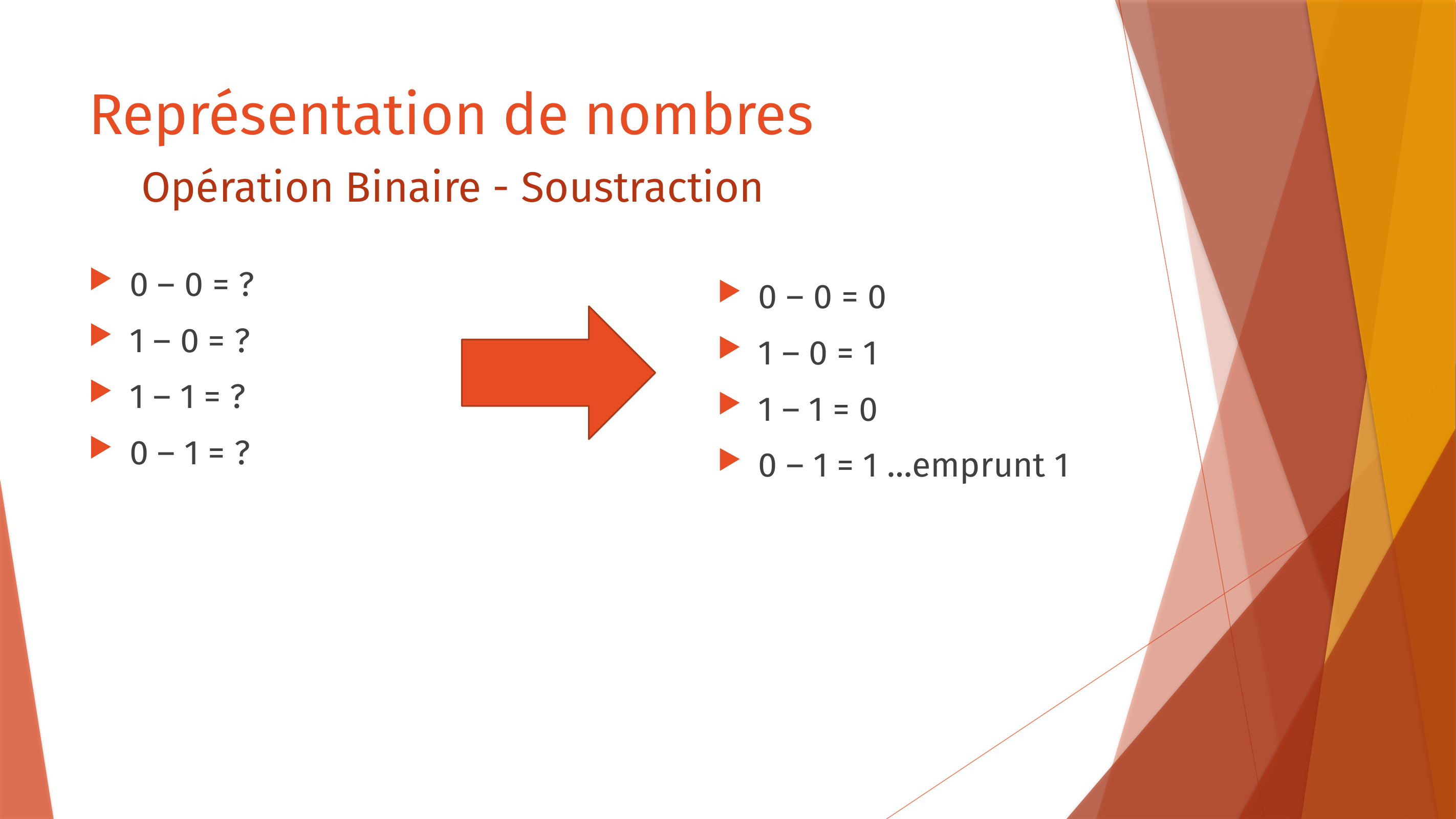

# Représentation de nombres
Opération Binaire - Soustraction

0 – 0 = ?
1 – 0 = ?
1 – 1 = ?
0 – 1 = ?
0 – 0 = 0
1 – 0 = 1
1 – 1 = 0
0 – 1 = 1 …emprunt 1